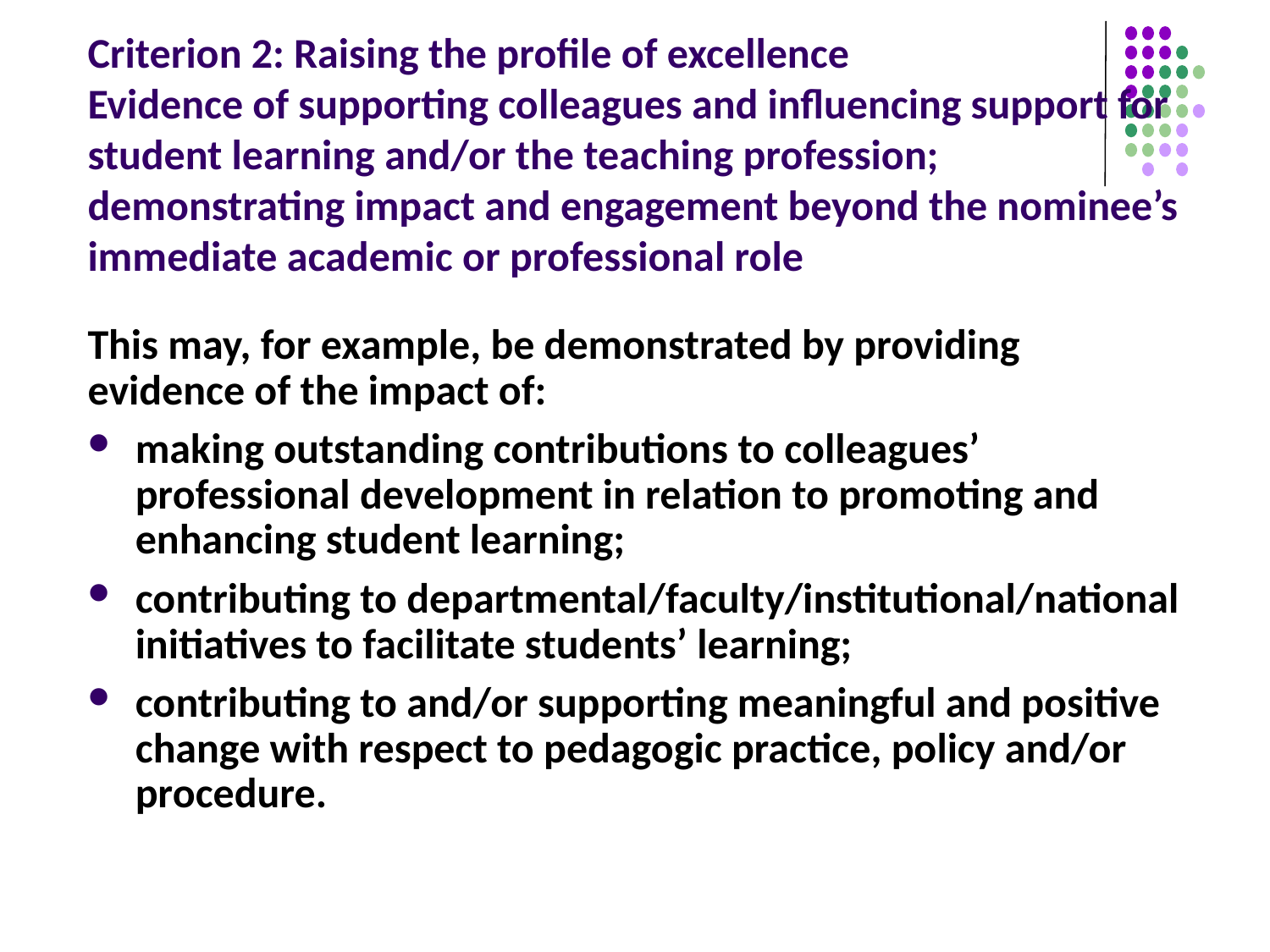

# Criterion 2: Raising the profile of excellence Evidence of supporting colleagues and influencing support for student learning and/or the teaching profession; demonstrating impact and engagement beyond the nominee’s immediate academic or professional role
This may, for example, be demonstrated by providing evidence of the impact of:
making outstanding contributions to colleagues’ professional development in relation to promoting and enhancing student learning;
contributing to departmental/faculty/institutional/national initiatives to facilitate students’ learning;
contributing to and/or supporting meaningful and positive change with respect to pedagogic practice, policy and/or procedure.
25